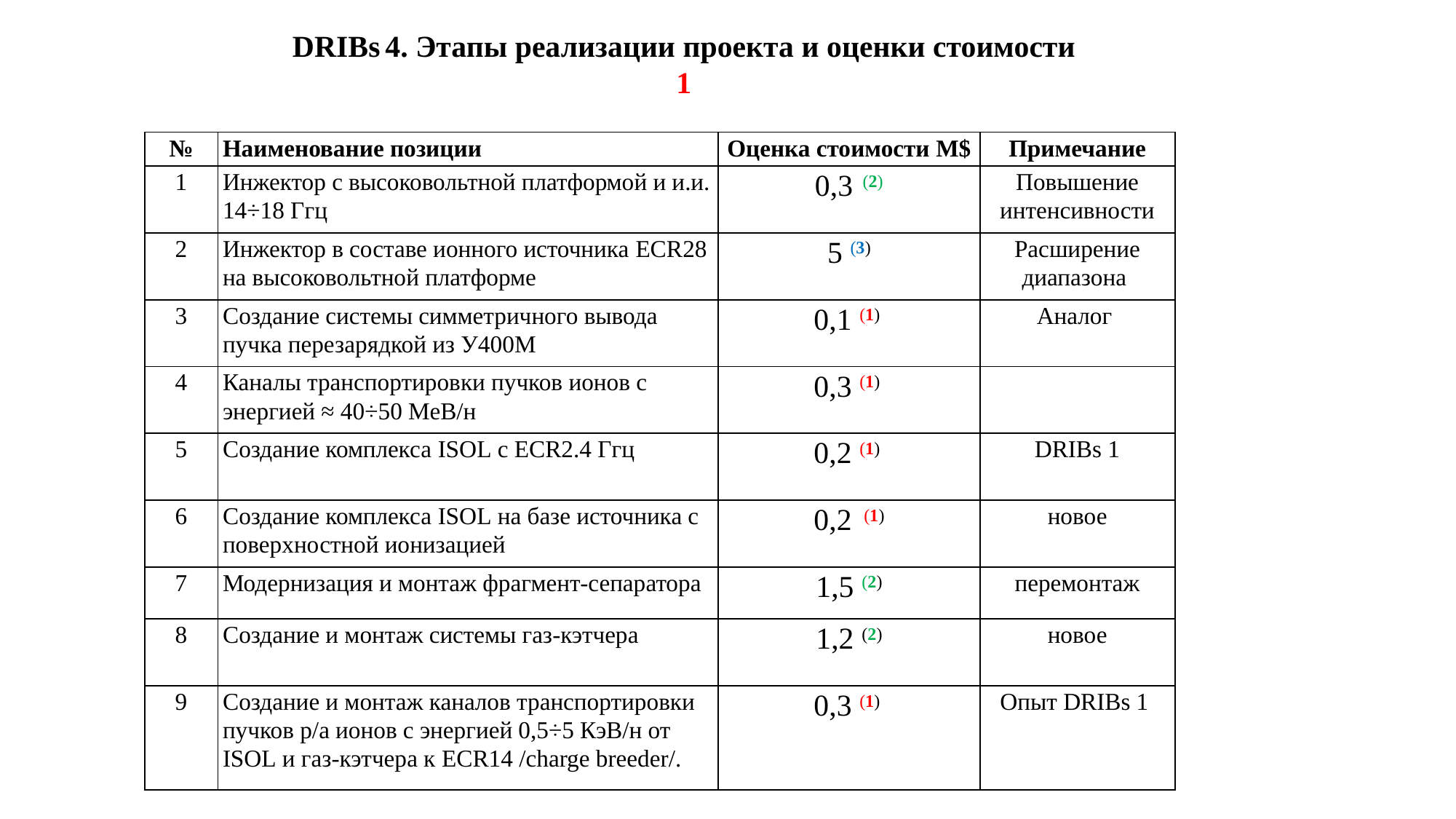

DRIBs 4. Этапы реализации проекта и оценки стоимости
1
| № | Наименование позиции | Оценка стоимости M$ | Примечание |
| --- | --- | --- | --- |
| 1 | Инжектор с высоковольтной платформой и и.и. 14÷18 Ггц | 0,3 (2) | Повышение интенсивности |
| 2 | Инжектор в составе ионного источника ECR28 на высоковольтной платформе | 5 (3) | Расширение диапазона |
| 3 | Создание системы симметричного вывода пучка перезарядкой из У400М | 0,1 (1) | Аналог |
| 4 | Каналы транспортировки пучков ионов с энергией ≈ 40÷50 МеВ/н | 0,3 (1) |  |
| 5 | Создание комплекса ISOL с ECR2.4 Ггц | 0,2 (1) | DRIBs 1 |
| 6 | Создание комплекса ISOL на базе источника с поверхностной ионизацией | 0,2 (1) | новое |
| 7 | Модернизация и монтаж фрагмент-сепаратора | 1,5 (2) | перемонтаж |
| 8 | Создание и монтаж системы газ-кэтчера | 1,2 (2) | новое |
| 9 | Создание и монтаж каналов транспортировки пучков р/а ионов с энергией 0,5÷5 КэВ/н от ISOL и газ-кэтчера к ECR14 /charge breeder/. | 0,3 (1) | Опыт DRIBs 1 |